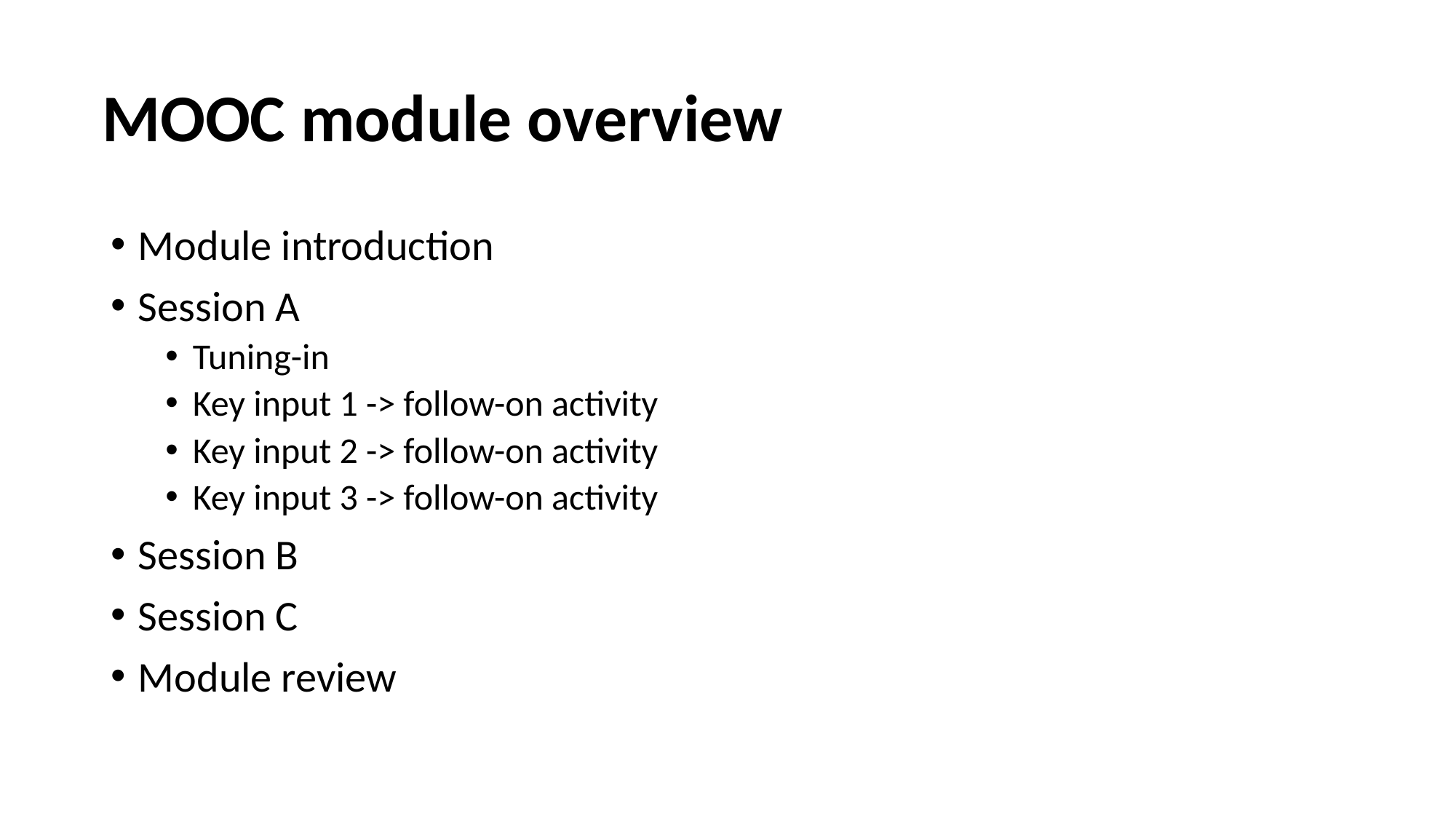

# MOOC module overview
Module introduction
Session A
Tuning-in
Key input 1 -> follow-on activity
Key input 2 -> follow-on activity
Key input 3 -> follow-on activity
Session B
Session C
Module review